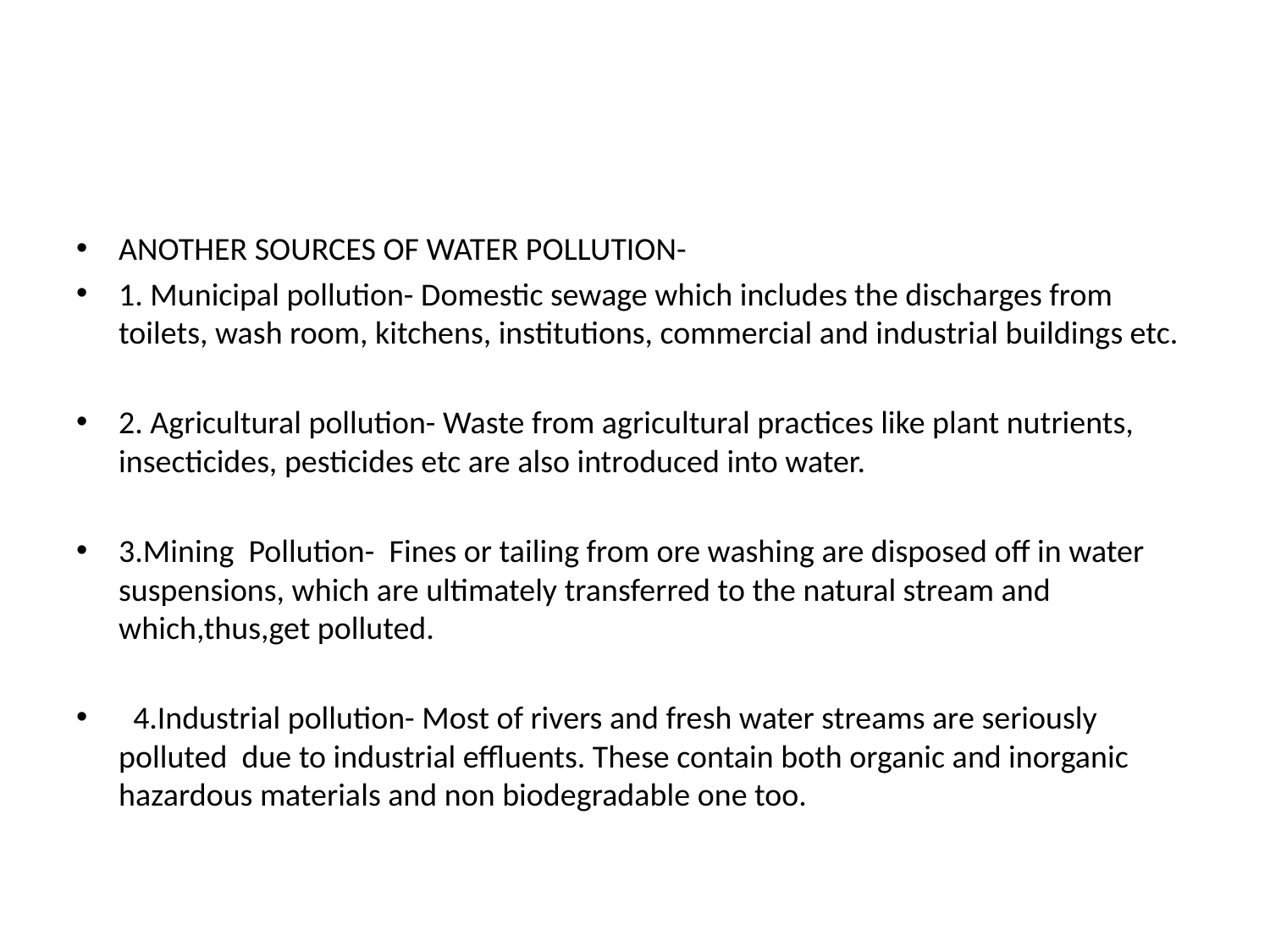

#
ANOTHER SOURCES OF WATER POLLUTION-
1. Municipal pollution- Domestic sewage which includes the discharges from toilets, wash room, kitchens, institutions, commercial and industrial buildings etc.

2. Agricultural pollution- Waste from agricultural practices like plant nutrients, insecticides, pesticides etc are also introduced into water.

3.Mining  Pollution-  Fines or tailing from ore washing are disposed off in water suspensions, which are ultimately transferred to the natural stream and which,thus,get polluted.

  4.Industrial pollution- Most of rivers and fresh water streams are seriously polluted  due to industrial effluents. These contain both organic and inorganic hazardous materials and non biodegradable one too.